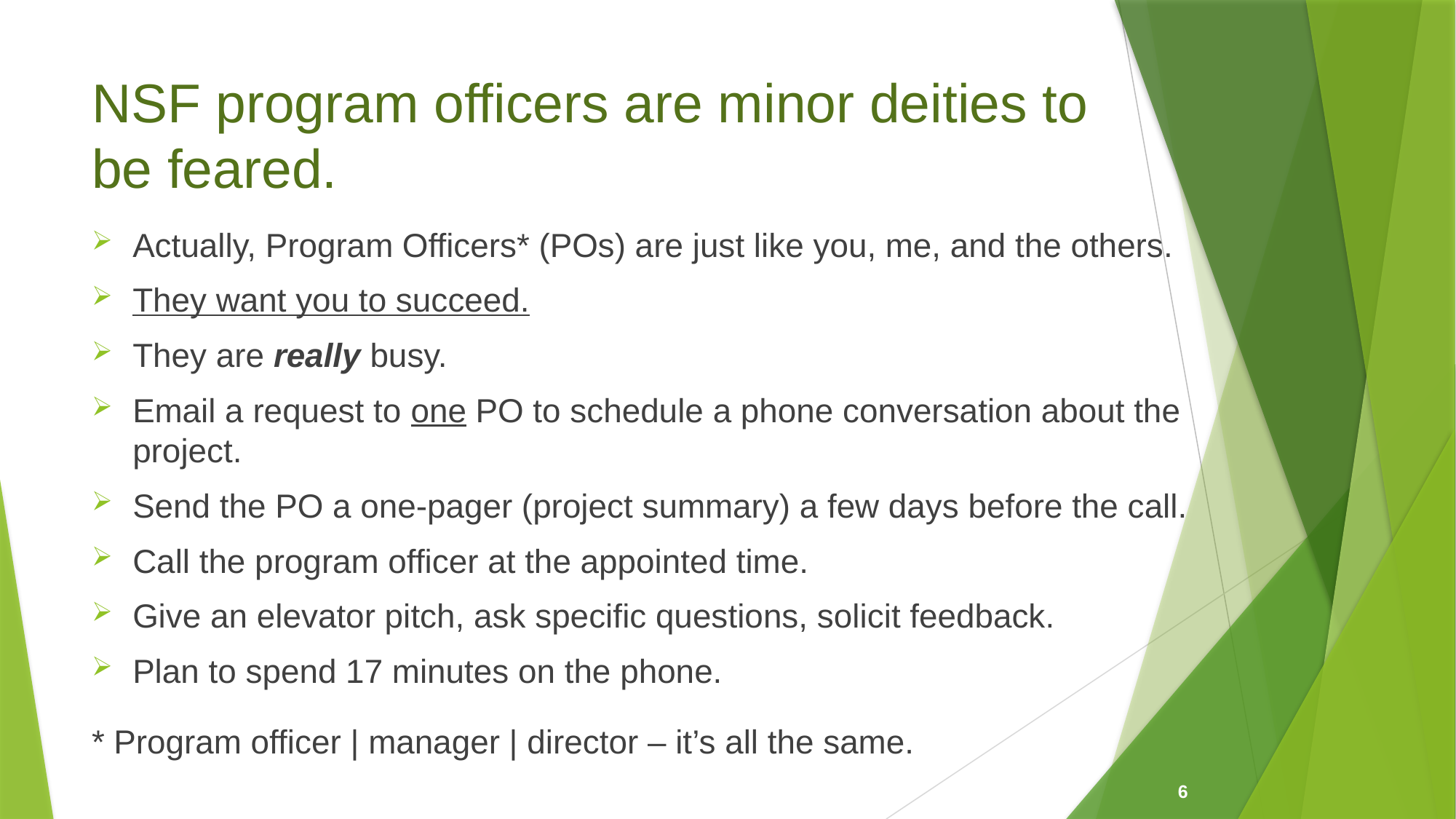

# NSF program officers are minor deities to be feared.
Actually, Program Officers* (POs) are just like you, me, and the others.
They want you to succeed.
They are really busy.
Email a request to one PO to schedule a phone conversation about the project.
Send the PO a one-pager (project summary) a few days before the call.
Call the program officer at the appointed time.
Give an elevator pitch, ask specific questions, solicit feedback.
Plan to spend 17 minutes on the phone.
* Program officer | manager | director – it’s all the same.
6